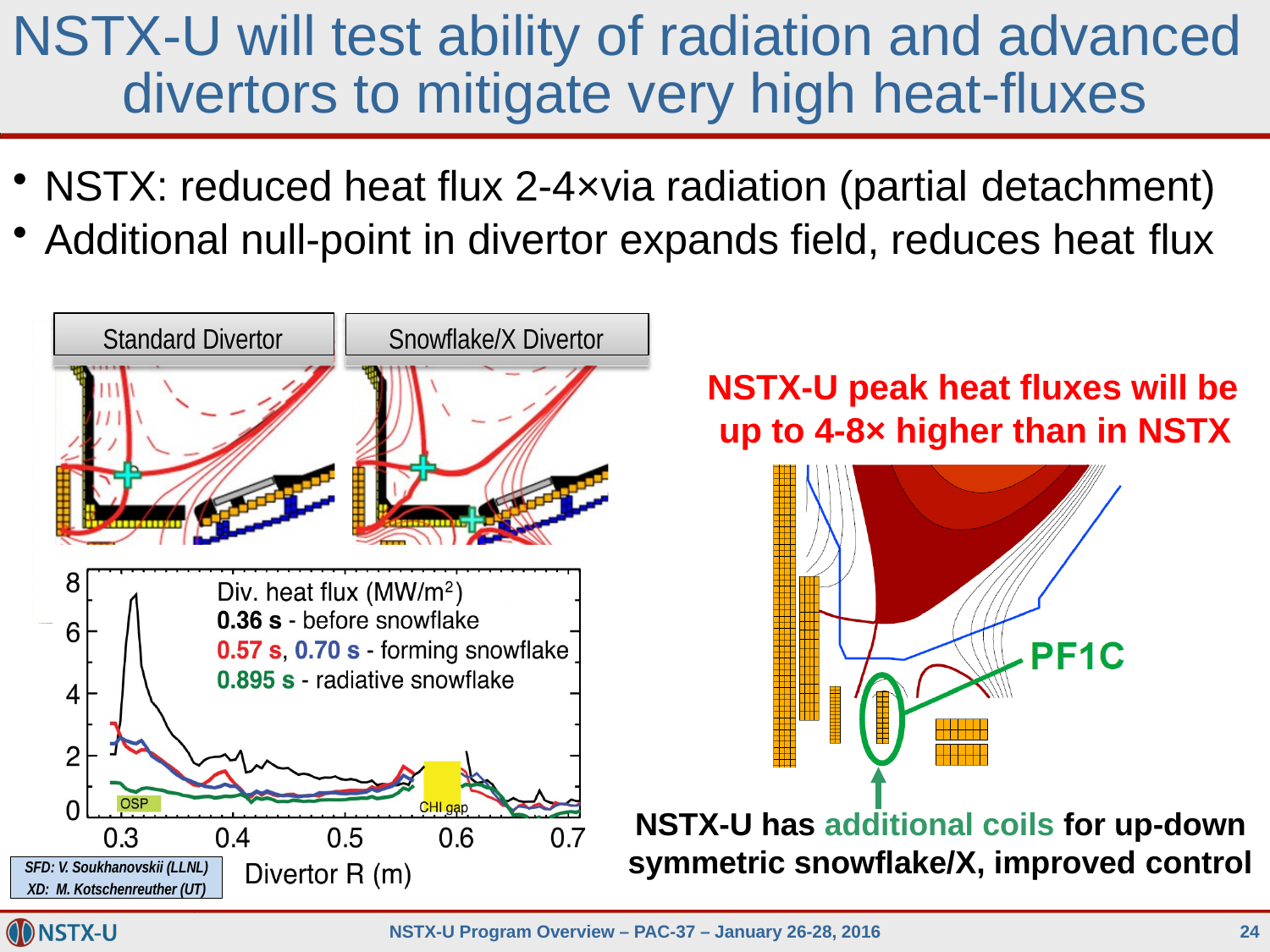

# NSTX-U will test ability of radiation and advanced  divertors to mitigate very high heat-fluxes
NSTX: reduced heat flux 2-4×via radiation (partial detachment)
Additional null-point in divertor expands field, reduces heat flux

Standard Divertor

Snowflake/X Divertor

NSTX-U peak heat fluxes will be  up to 4-8× higher than in NSTX

NSTX-U has additional coils for up-down  symmetric snowflake/X, improved control
SFD: V. Soukhanovskii (LLNL)
XD:  M. Kotschenreuther (UT)